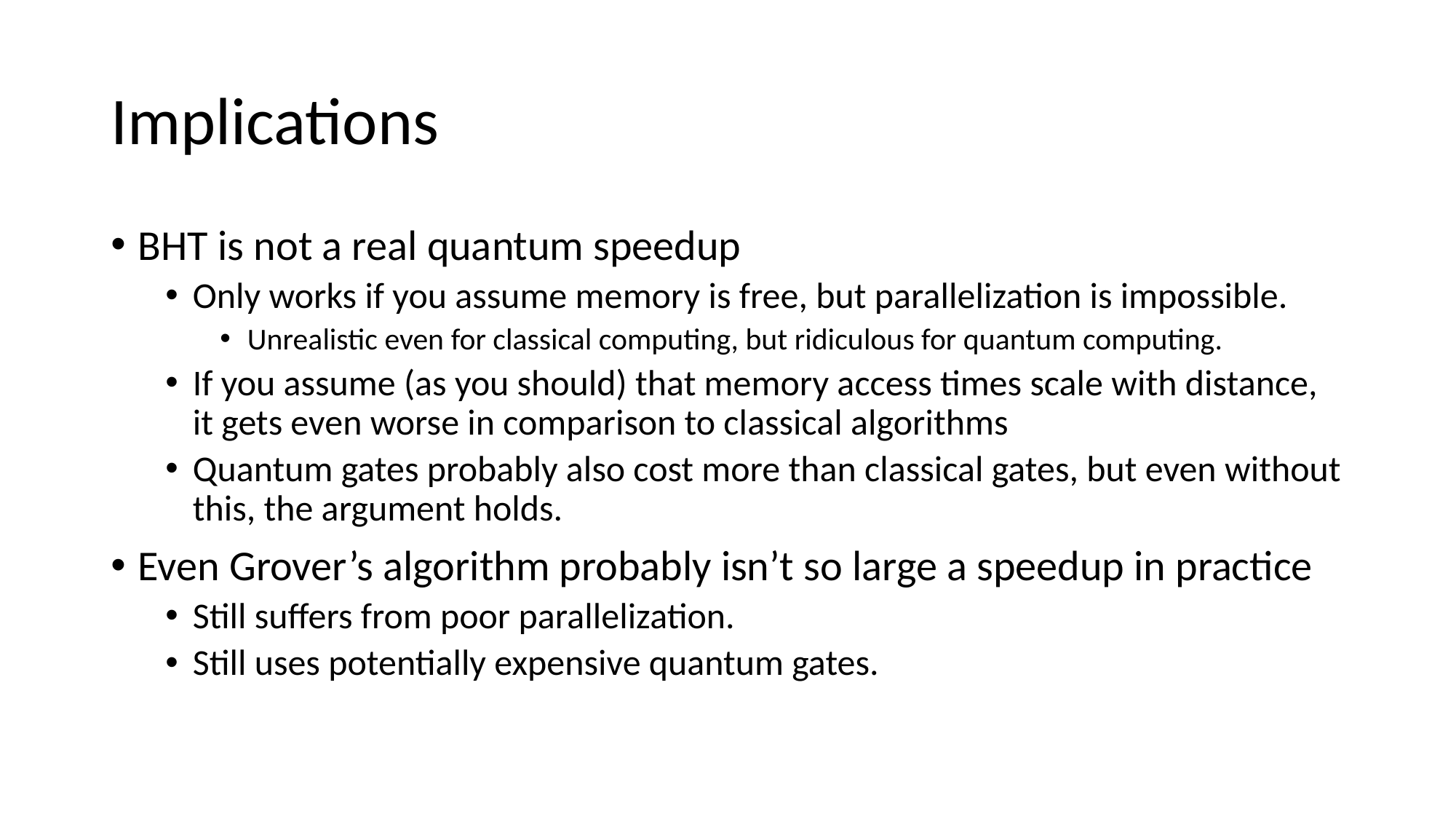

# Implications
BHT is not a real quantum speedup
Only works if you assume memory is free, but parallelization is impossible.
Unrealistic even for classical computing, but ridiculous for quantum computing.
If you assume (as you should) that memory access times scale with distance, it gets even worse in comparison to classical algorithms
Quantum gates probably also cost more than classical gates, but even without this, the argument holds.
Even Grover’s algorithm probably isn’t so large a speedup in practice
Still suffers from poor parallelization.
Still uses potentially expensive quantum gates.